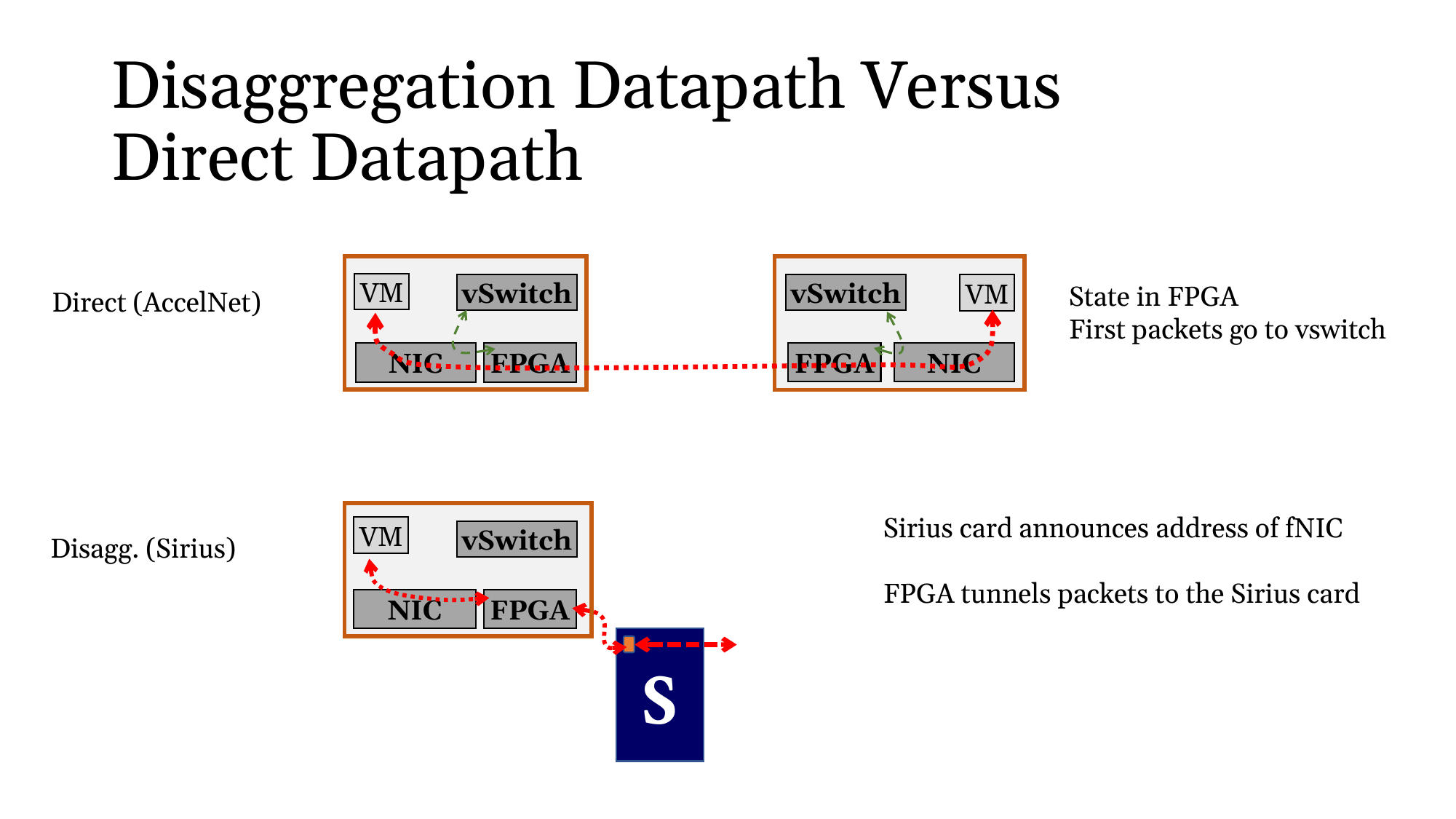

# Disaggregation Datapath Versus Direct Datapath

VM
State in FPGA
First packets go to vswitch
vSwitch
vSwitch
VM
Direct (AccelNet)

FPGA
NIC
NIC
FPGA

Sirius card announces address of fNIC

FPGA tunnels packets to the Sirius card
VM
vSwitch
Disagg. (Sirius)

NIC
FPGA

S